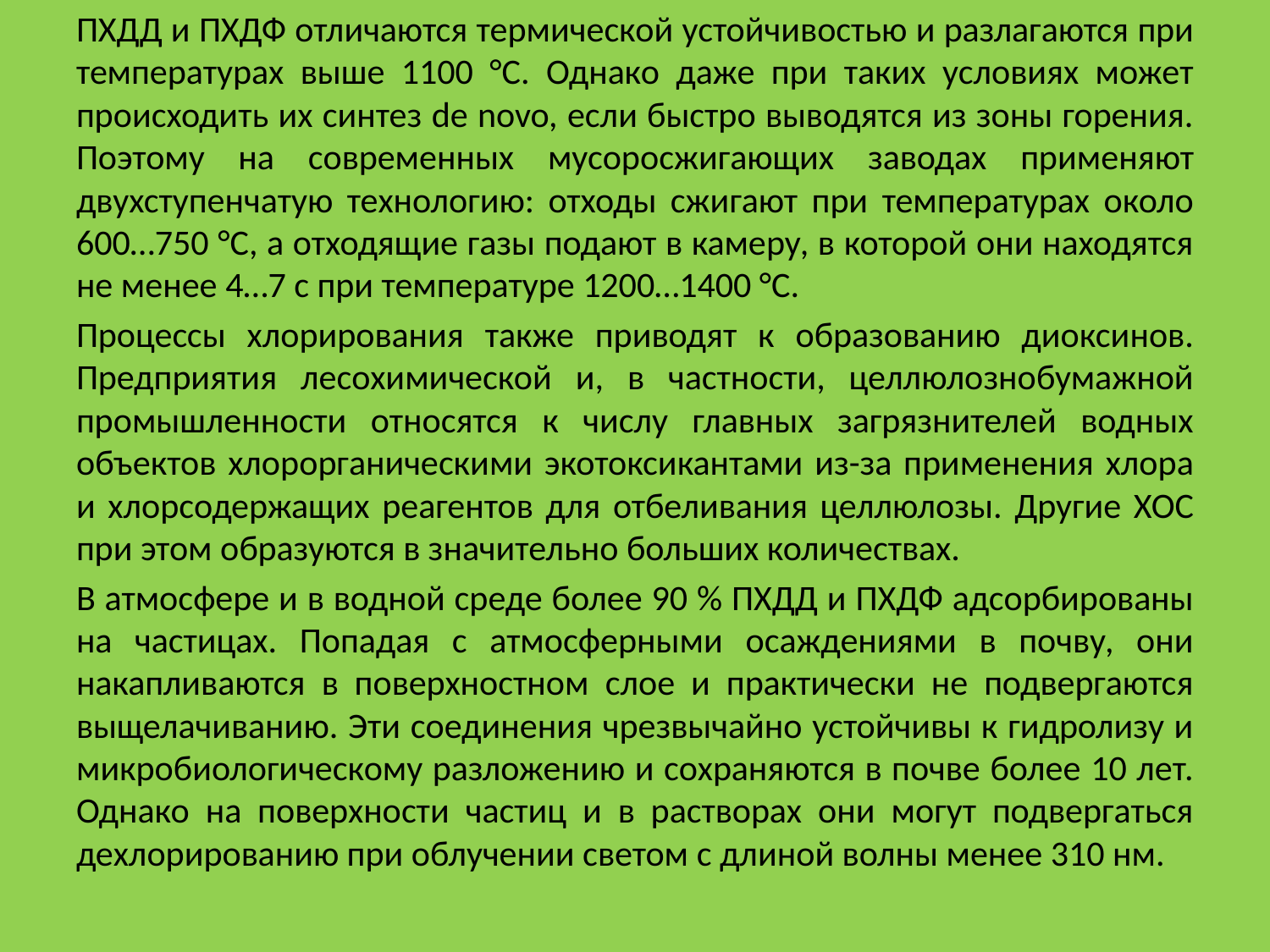

ПХДД и ПХДФ отличаются термической устойчивостью и разлагаются при температурах выше 1100 °С. Однако даже при таких условиях может происходить их синтез de novo, если быстро выводятся из зоны горения. Поэтому на современных мусоросжигающих заводах применяют двухступенчатую технологию: отходы сжигают при температурах около 600…750 °С, а отходящие газы подают в камеру, в которой они находятся не менее 4…7 с при температуре 1200…1400 °С.
Процессы хлорирования также приводят к образованию диоксинов. Предприятия лесохимической и, в частности, целлюлознобумажной промышленности относятся к числу главных загрязнителей водных объектов хлорорганическими экотоксикантами из-за применения хлора и хлорсодержащих реагентов для отбеливания целлюлозы. Другие ХОС при этом образуются в значительно больших количествах.
В атмосфере и в водной среде более 90 % ПХДД и ПХДФ адсорбированы на частицах. Попадая с атмосферными осаждениями в почву, они накапливаются в поверхностном слое и практически не подвергаются выщелачиванию. Эти соединения чрезвычайно устойчивы к гидролизу и микробиологическому разложению и сохраняются в почве более 10 лет. Однако на поверхности частиц и в растворах они могут подвергаться дехлорированию при облучении светом с длиной волны менее 310 нм.